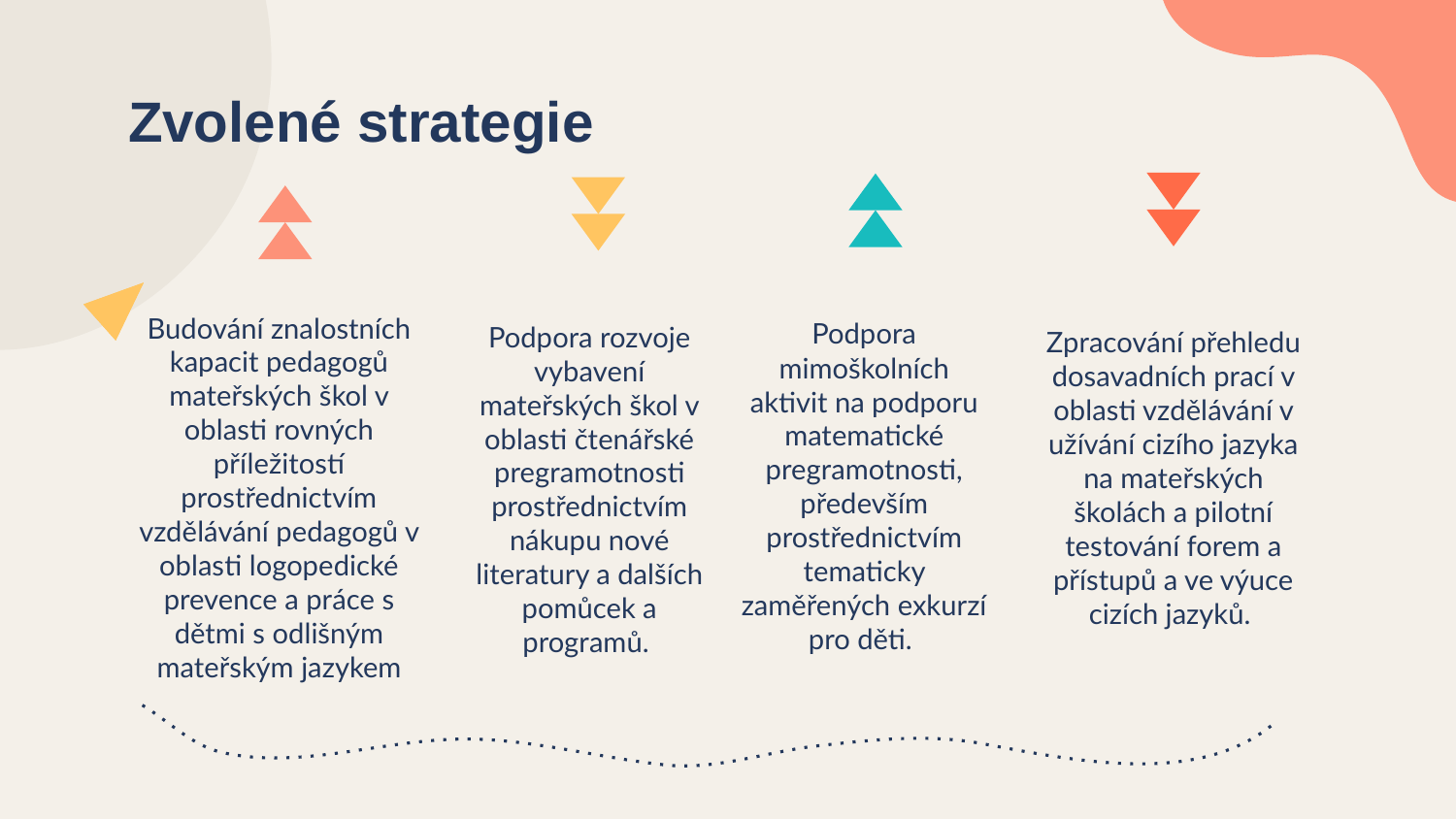

# Zvolené strategie

Budování znalostních kapacit pedagogů mateřských škol v oblasti rovných příležitostí prostřednictvím vzdělávání pedagogů v oblasti logopedické prevence a práce s dětmi s odlišným mateřským jazykem
Podpora mimoškolních aktivit na podporu matematické pregramotnosti, především prostřednictvím tematicky zaměřených exkurzí pro děti.
Podpora rozvoje vybavení mateřských škol v oblasti čtenářské pregramotnosti prostřednictvím nákupu nové literatury a dalších pomůcek a programů.
Zpracování přehledu dosavadních prací v oblasti vzdělávání v užívání cizího jazyka na mateřských školách a pilotní testování forem a přístupů a ve výuce cizích jazyků.